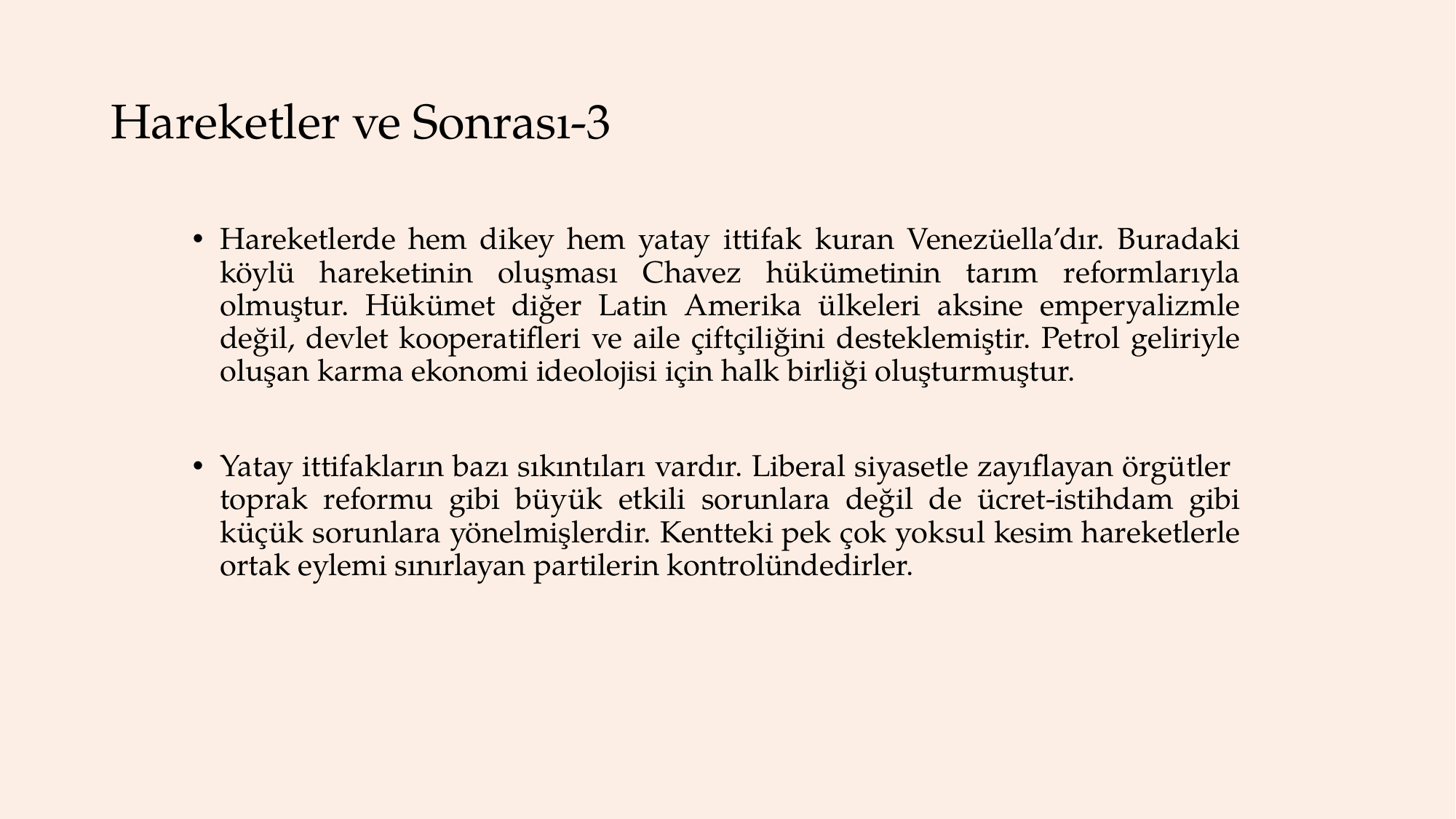

# Hareketler ve Sonrası-3
Hareketlerde hem dikey hem yatay ittifak kuran Venezüella’dır. Buradaki köylü hareketinin oluşması Chavez hükümetinin tarım reformlarıyla olmuştur. Hükümet diğer Latin Amerika ülkeleri aksine emperyalizmle değil, devlet kooperatifleri ve aile çiftçiliğini desteklemiştir. Petrol geliriyle oluşan karma ekonomi ideolojisi için halk birliği oluşturmuştur.

Yatay ittifakların bazı sıkıntıları vardır. Liberal siyasetle zayıflayan örgütler  toprak reformu gibi büyük etkili sorunlara değil de ücret-istihdam gibi küçük sorunlara yönelmişlerdir. Kentteki pek çok yoksul kesim hareketlerle ortak eylemi sınırlayan partilerin kontrolündedirler.